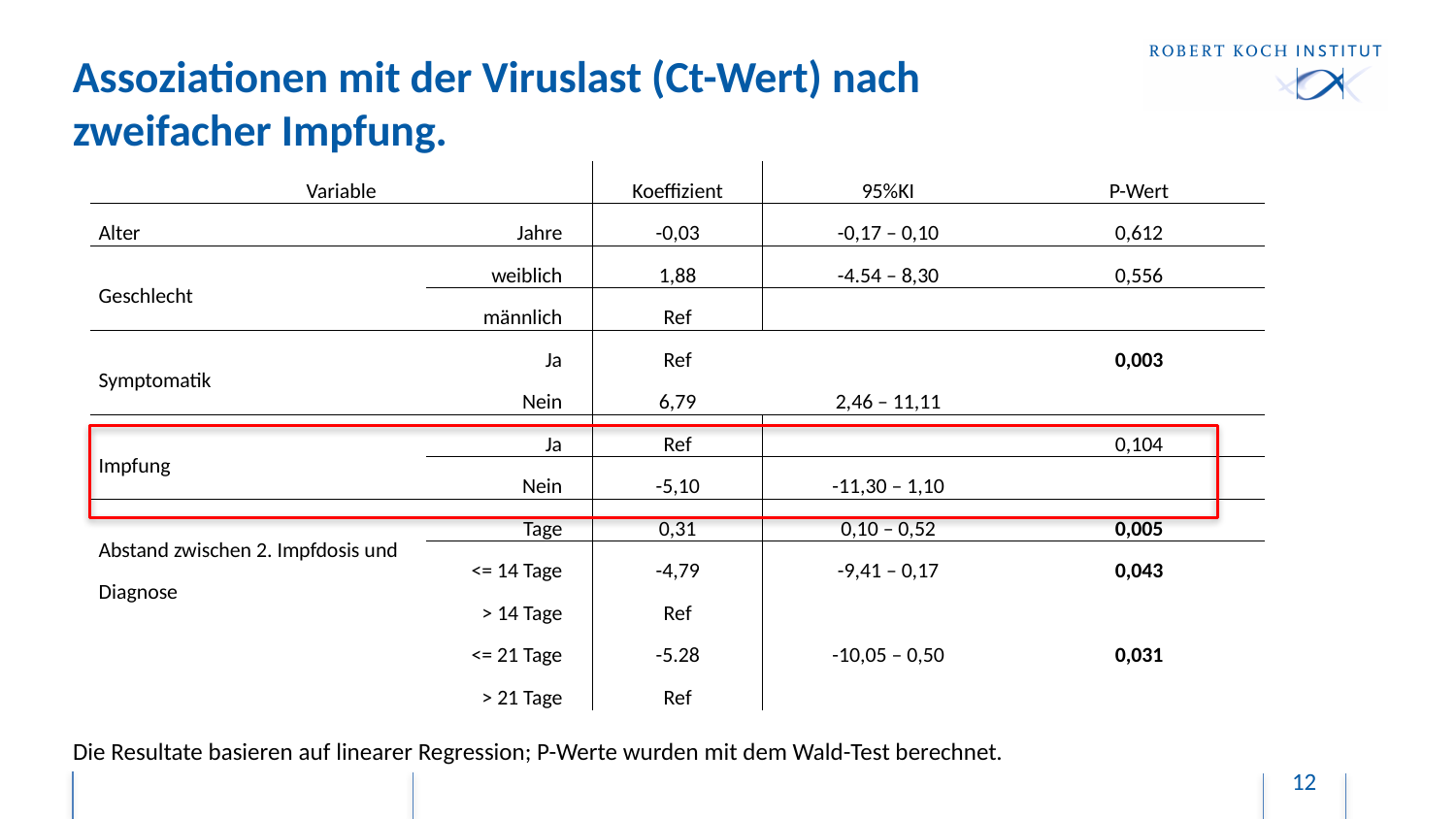

# Assoziationen mit der Viruslast (Ct-Wert) nach zweifacher Impfung.
| Variable |  | Koeffizient | 95%KI | P-Wert |
| --- | --- | --- | --- | --- |
| Alter | Jahre | -0,03 | -0,17 – 0,10 | 0,612 |
| Geschlecht | weiblich | 1,88 | -4.54 – 8,30 | 0,556 |
|  | männlich | Ref |  |  |
| Symptomatik | Ja | Ref |  | 0,003 |
|  | Nein | 6,79 | 2,46 – 11,11 |  |
| Impfung | Ja | Ref |  | 0,104 |
|  | Nein | -5,10 | -11,30 – 1,10 |  |
| Abstand zwischen 2. Impfdosis und Diagnose | Tage | 0,31 | 0,10 – 0,52 | 0,005 |
|  | <= 14 Tage | -4,79 | -9,41 – 0,17 | 0,043 |
|  | > 14 Tage | Ref |  |  |
|  | <= 21 Tage | -5.28 | -10,05 – 0,50 | 0,031 |
|  | > 21 Tage | Ref |  |  |

Die Resultate basieren auf linearer Regression; P-Werte wurden mit dem Wald-Test berechnet.

12